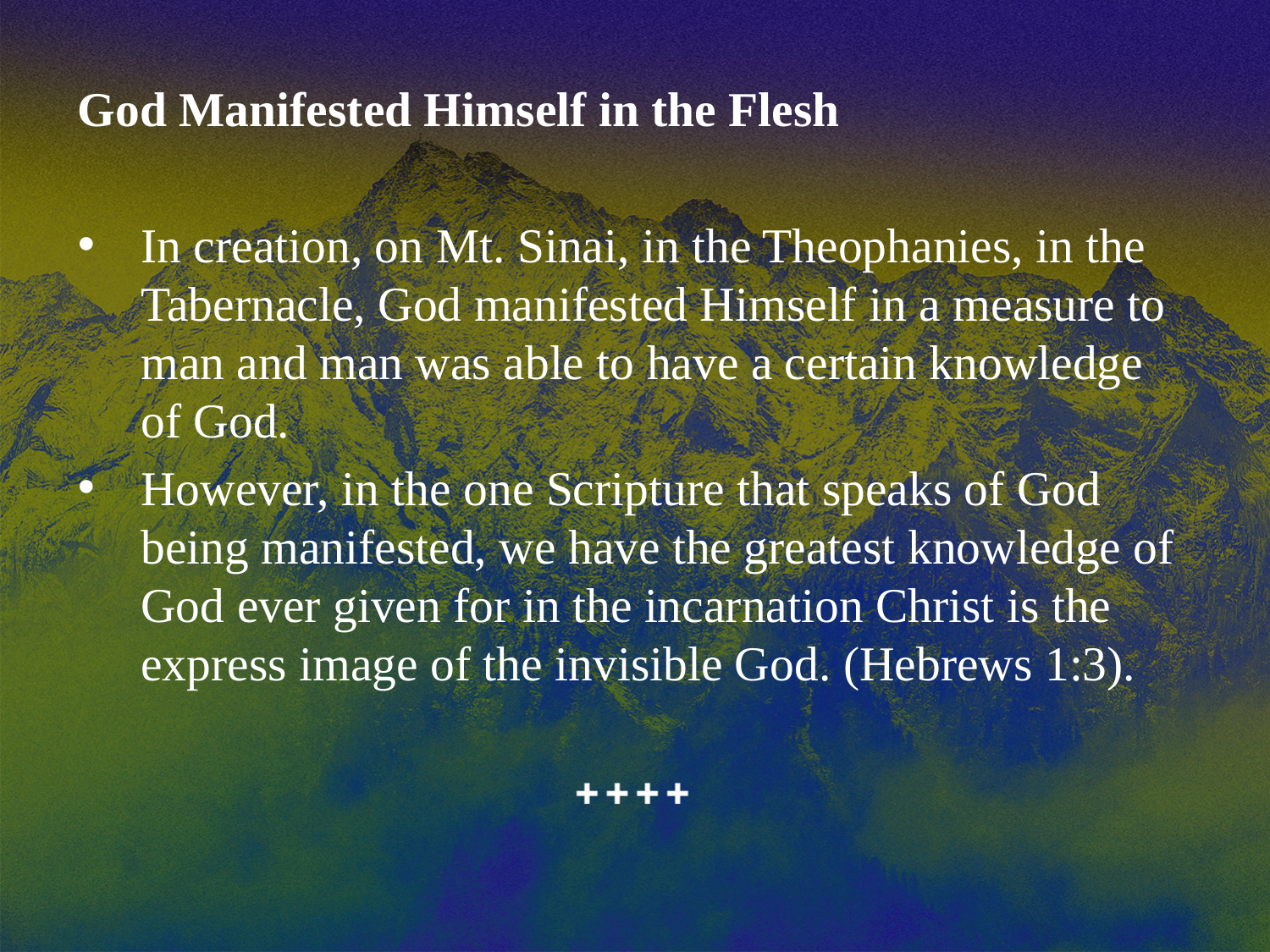

God Manifested Himself in the Flesh

In creation, on Mt. Sinai, in the Theophanies, in the Tabernacle, God manifested Himself in a measure to man and man was able to have a certain knowledge of God.
However, in the one Scripture that speaks of God being manifested, we have the greatest knowledge of God ever given for in the incarnation Christ is the express image of the invisible God. (Hebrews 1:3).